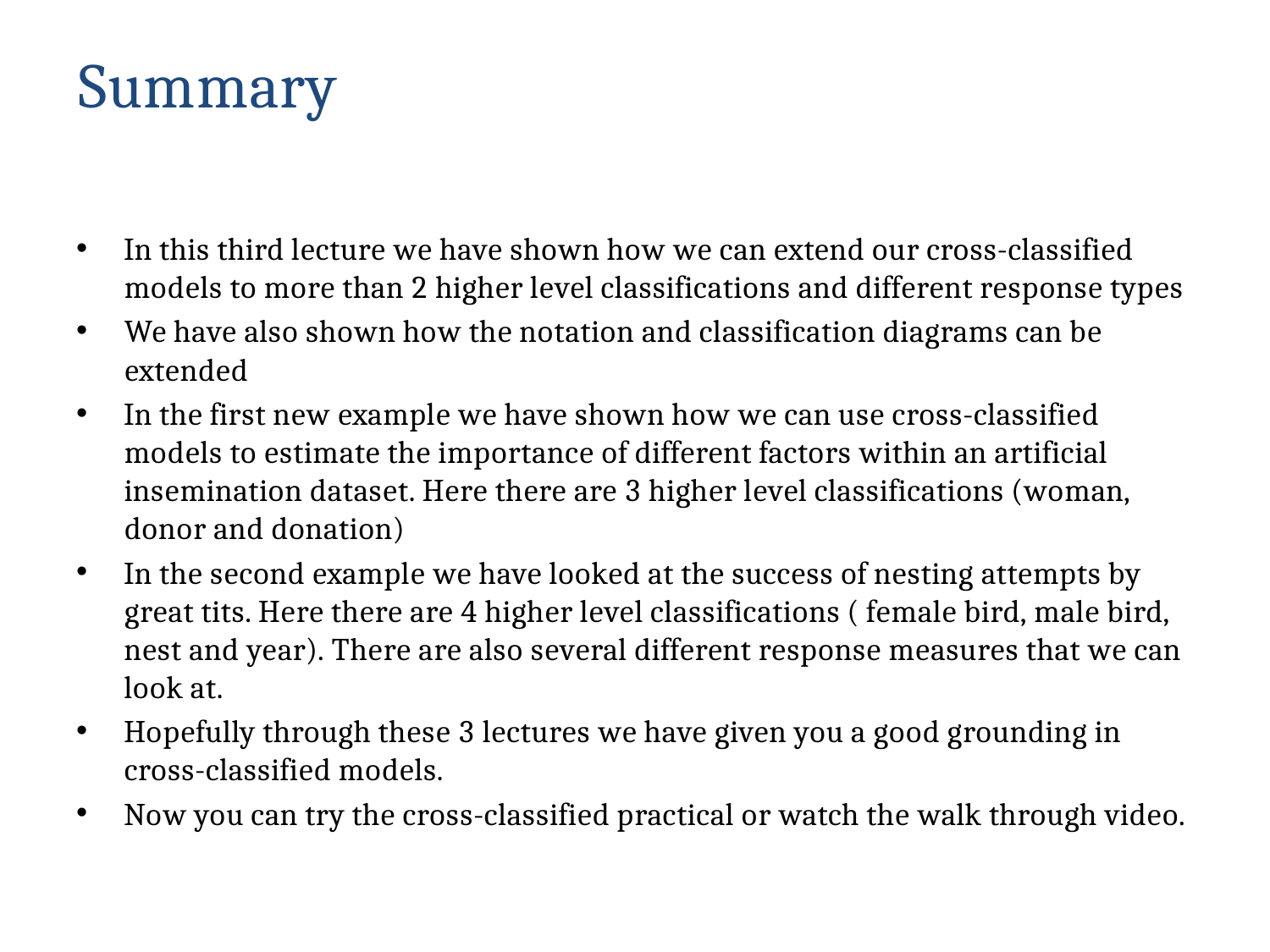

# Summary
In this third lecture we have shown how we can extend our cross-classified models to more than 2 higher level classifications and different response types
We have also shown how the notation and classification diagrams can be extended
In the first new example we have shown how we can use cross-classified models to estimate the importance of different factors within an artificial insemination dataset. Here there are 3 higher level classifications (woman, donor and donation)
In the second example we have looked at the success of nesting attempts by great tits. Here there are 4 higher level classifications ( female bird, male bird, nest and year). There are also several different response measures that we can look at.
Hopefully through these 3 lectures we have given you a good grounding in cross-classified models.
Now you can try the cross-classified practical or watch the walk through video.